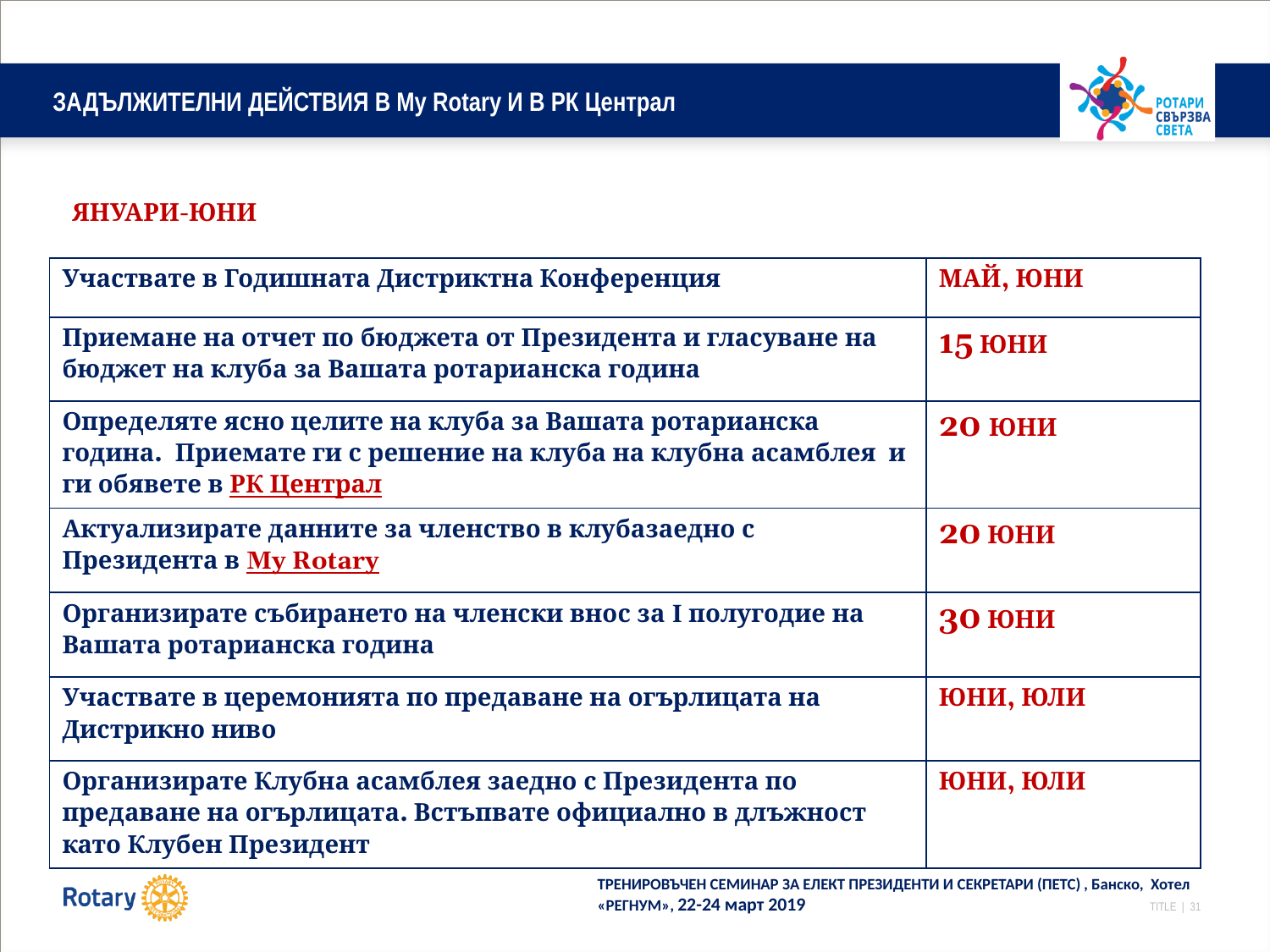

# ЗАДЪЛЖИТЕЛНИ ДЕЙСТВИЯ В My Rotary И В РК Централ

ЯНУАРИ-ЮНИ

| Участвате в Годишната Дистриктна Конференция | МАЙ, ЮНИ |
| --- | --- |
| Приемане на отчет по бюджета от Президента и гласуване на бюджет на клуба за Вашата ротарианска година | 15 ЮНИ |
| Определяте ясно целите на клуба за Вашата ротарианска година. Приемате ги с решение на клуба на клубна асамблея и ги обявете в РК Централ | 20 ЮНИ |
| Актуализирате данните за членство в клубазаедно с Президента в My Rotary | 20 ЮНИ |
| Организирате събирането на членски внос за I полугодие на Вашата ротарианска година | 30 ЮНИ |
| Участвате в церемонията по предаване на огърлицата на Дистрикно ниво | ЮНИ, ЮЛИ |
| Организирате Клубна асамблея заедно с Президента по предаване на огърлицата. Встъпвате официално в длъжност като Клубен Президент | ЮНИ, ЮЛИ |